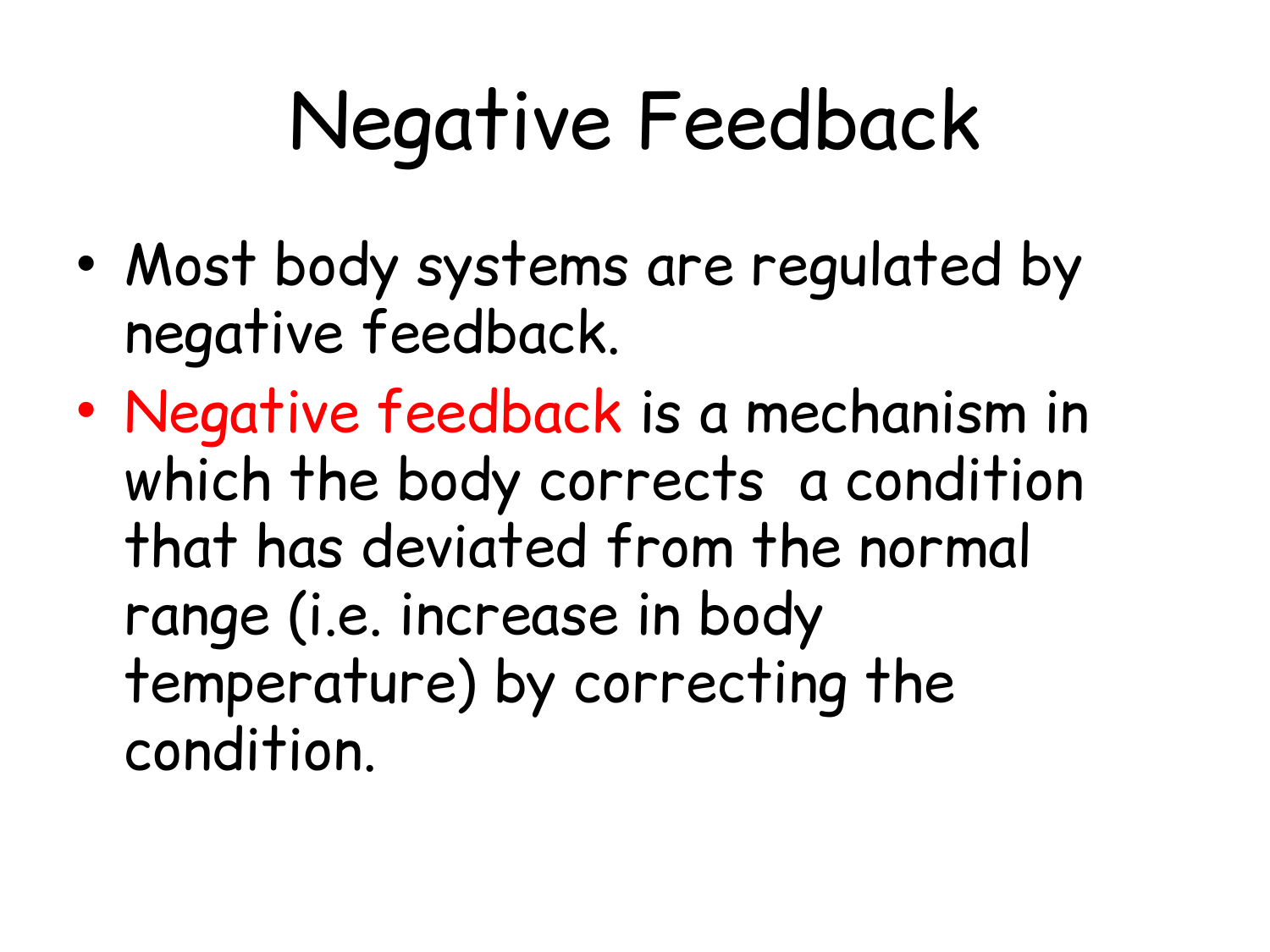

# Negative Feedback
Most body systems are regulated by negative feedback.
Negative feedback is a mechanism in which the body corrects  a condition that has deviated from the normal range (i.e. increase in body temperature) by correcting the condition.